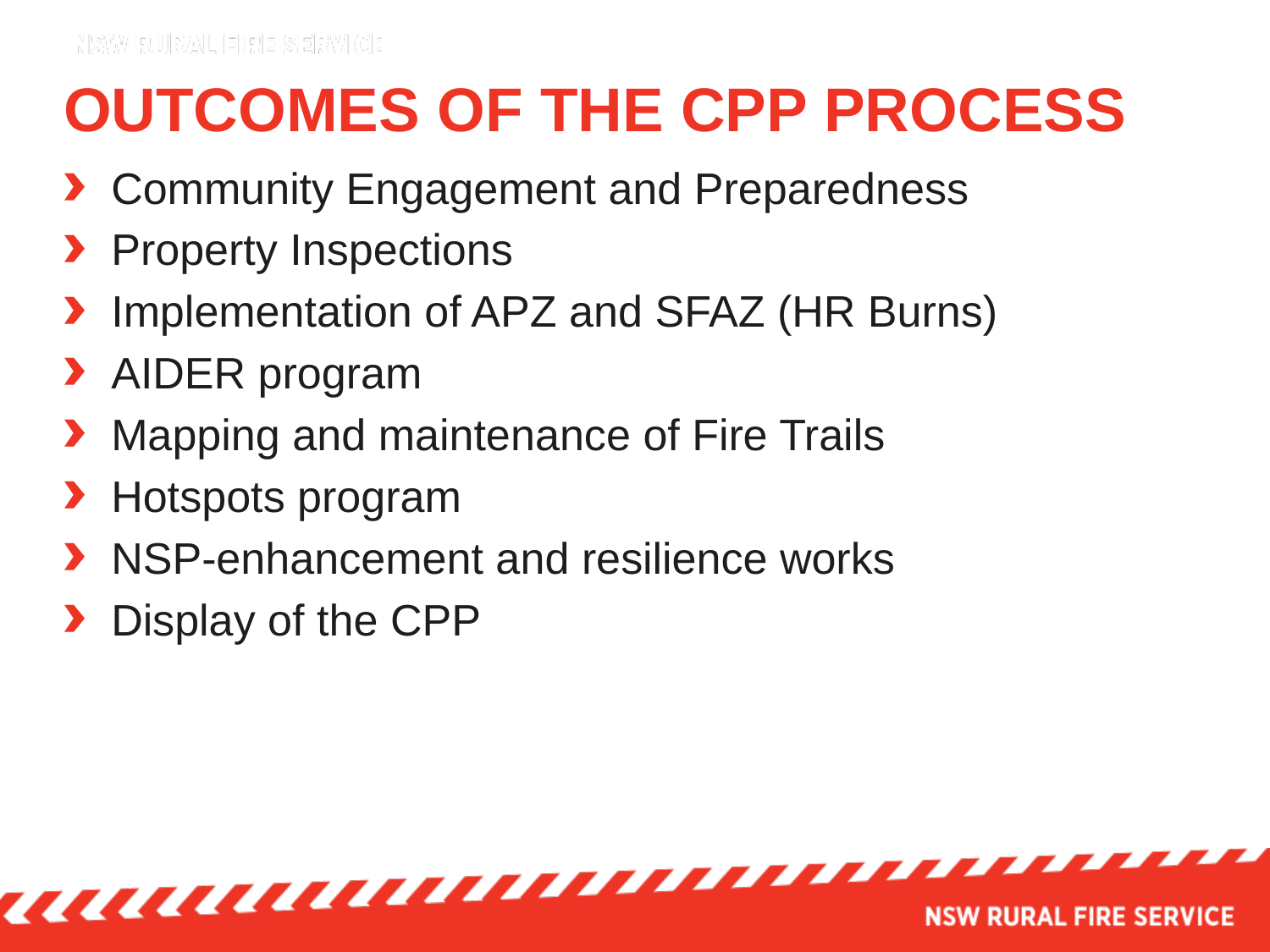

# OUTCOMES OF THE CPP PROCESS
Community Engagement and Preparedness
Property Inspections
Implementation of APZ and SFAZ (HR Burns)
AIDER program
Mapping and maintenance of Fire Trails
Hotspots program
NSP-enhancement and resilience works
Display of the CPP